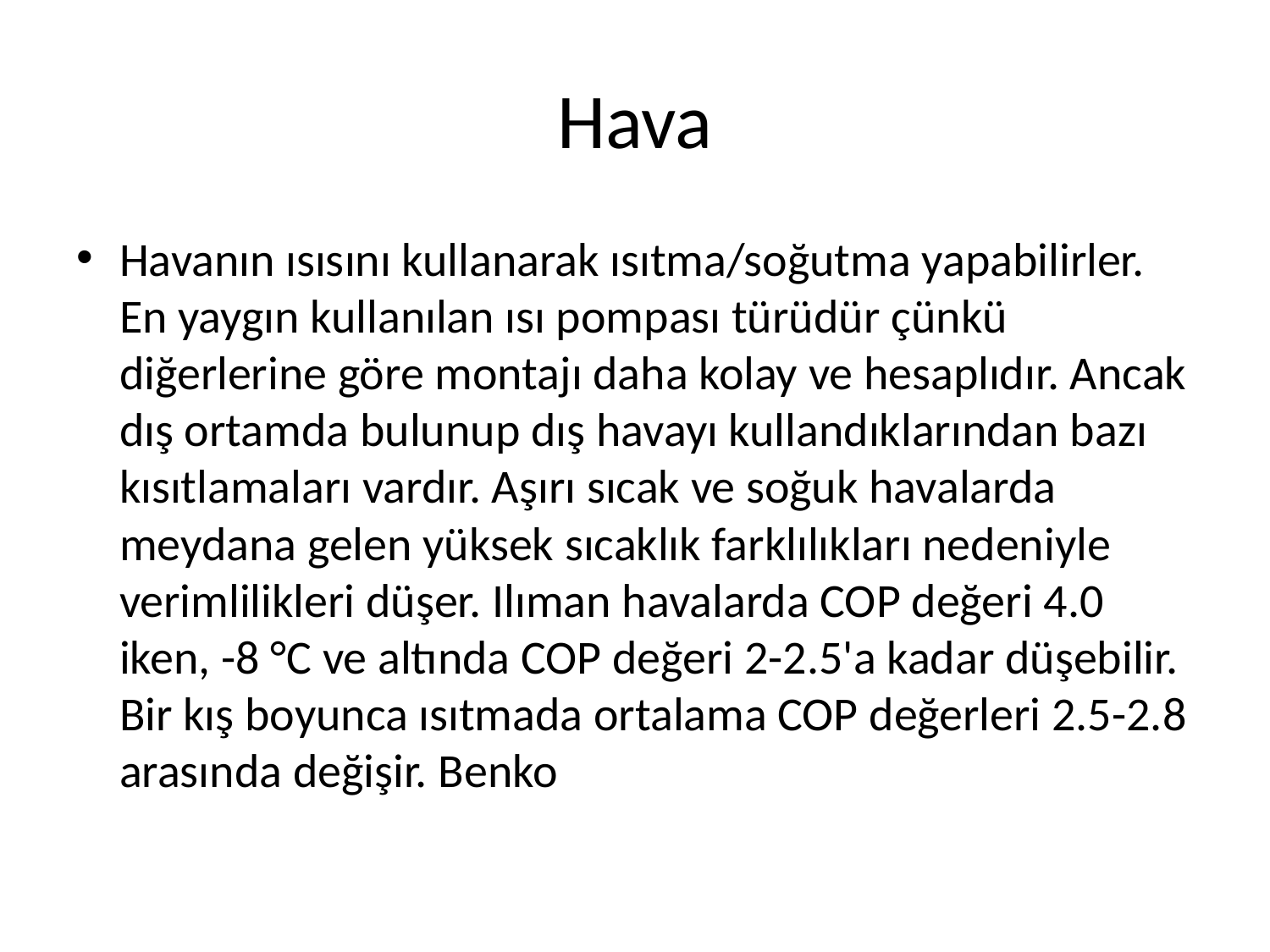

# Hava
Havanın ısısını kullanarak ısıtma/soğutma yapabilirler. En yaygın kullanılan ısı pompası türüdür çünkü diğerlerine göre montajı daha kolay ve hesaplıdır. Ancak dış ortamda bulunup dış havayı kullandıklarından bazı kısıtlamaları vardır. Aşırı sıcak ve soğuk havalarda meydana gelen yüksek sıcaklık farklılıkları nedeniyle verimlilikleri düşer. Ilıman havalarda COP değeri 4.0 iken, -8 °C ve altında COP değeri 2-2.5'a kadar düşebilir. Bir kış boyunca ısıtmada ortalama COP değerleri 2.5-2.8 arasında değişir. Benko